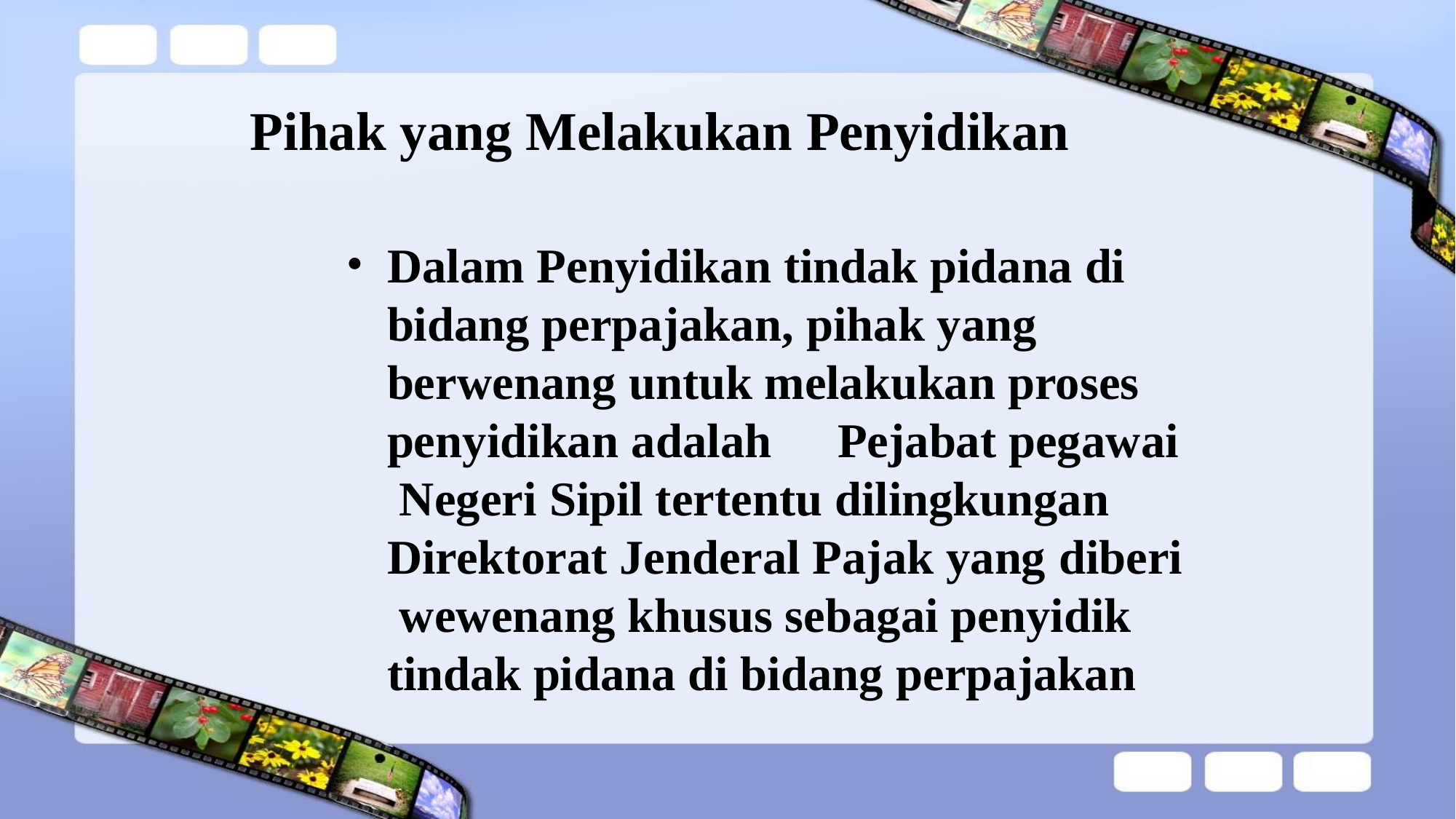

# Pihak yang Melakukan Penyidikan
Dalam Penyidikan tindak pidana di  bidang perpajakan, pihak yang  berwenang untuk melakukan proses  penyidikan adalah	Pejabat pegawai  Negeri Sipil tertentu dilingkungan  Direktorat Jenderal Pajak yang diberi  wewenang khusus sebagai penyidik  tindak pidana di bidang perpajakan